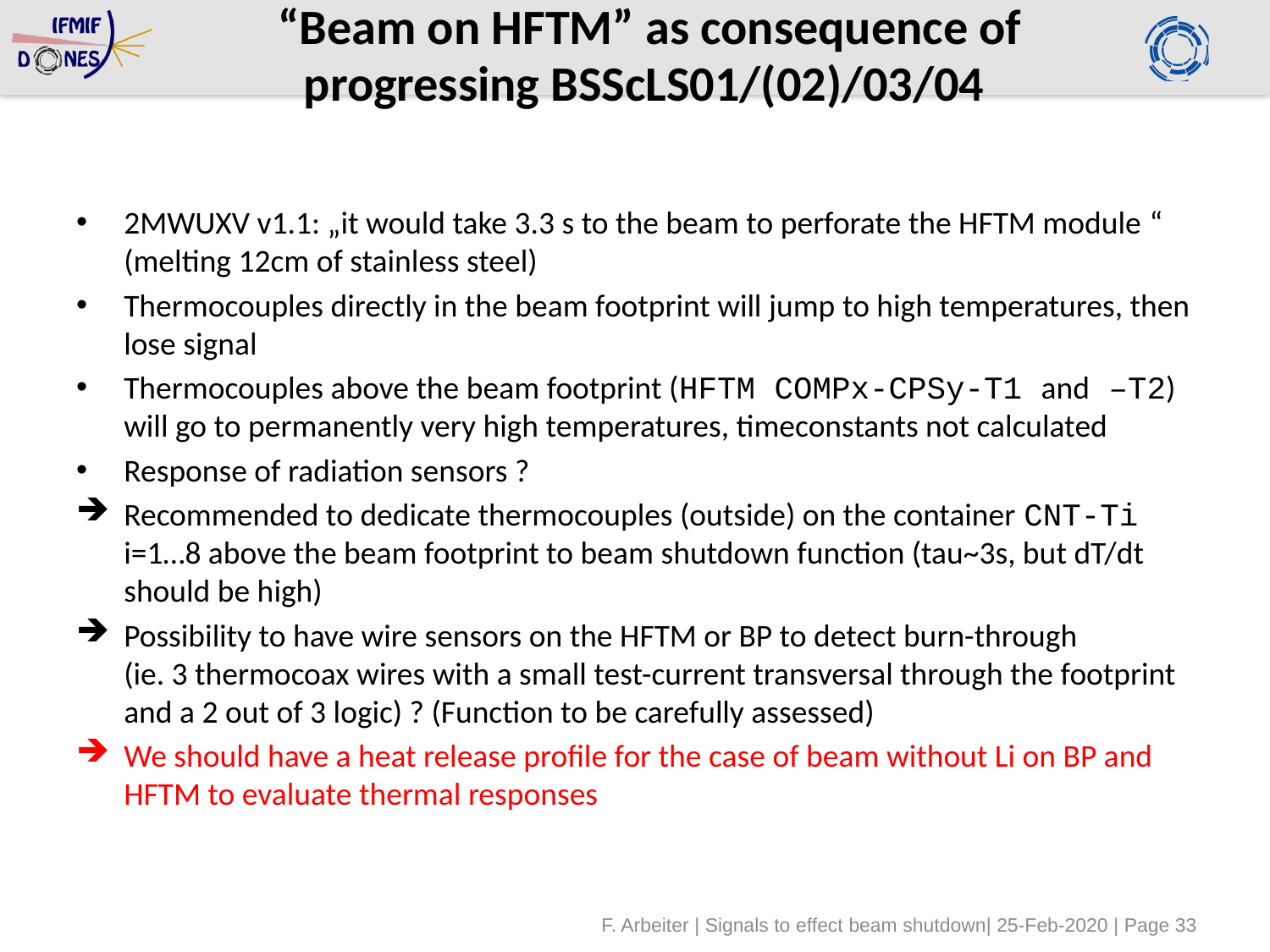

# “Beam on HFTM” as consequence of progressing BSScLS01/(02)/03/04
2MWUXV v1.1: „it would take 3.3 s to the beam to perforate the HFTM module “ (melting 12cm of stainless steel)
Thermocouples directly in the beam footprint will jump to high temperatures, then lose signal
Thermocouples above the beam footprint (HFTM COMPx-CPSy-T1 and –T2)  will go to permanently very high temperatures, timeconstants not calculated
Response of radiation sensors ?
Recommended to dedicate thermocouples (outside) on the container CNT-Ti i=1…8 above the beam footprint to beam shutdown function (tau~3s, but dT/dt should be high)
Possibility to have wire sensors on the HFTM or BP to detect burn-through
(ie. 3 thermocoax wires with a small test-current transversal through the footprint and a 2 out of 3 logic) ? (Function to be carefully assessed)
We should have a heat release profile for the case of beam without Li on BP and HFTM to evaluate thermal responses
F. Arbeiter | Signals to effect beam shutdown| 25-Feb-2020 | Page 33